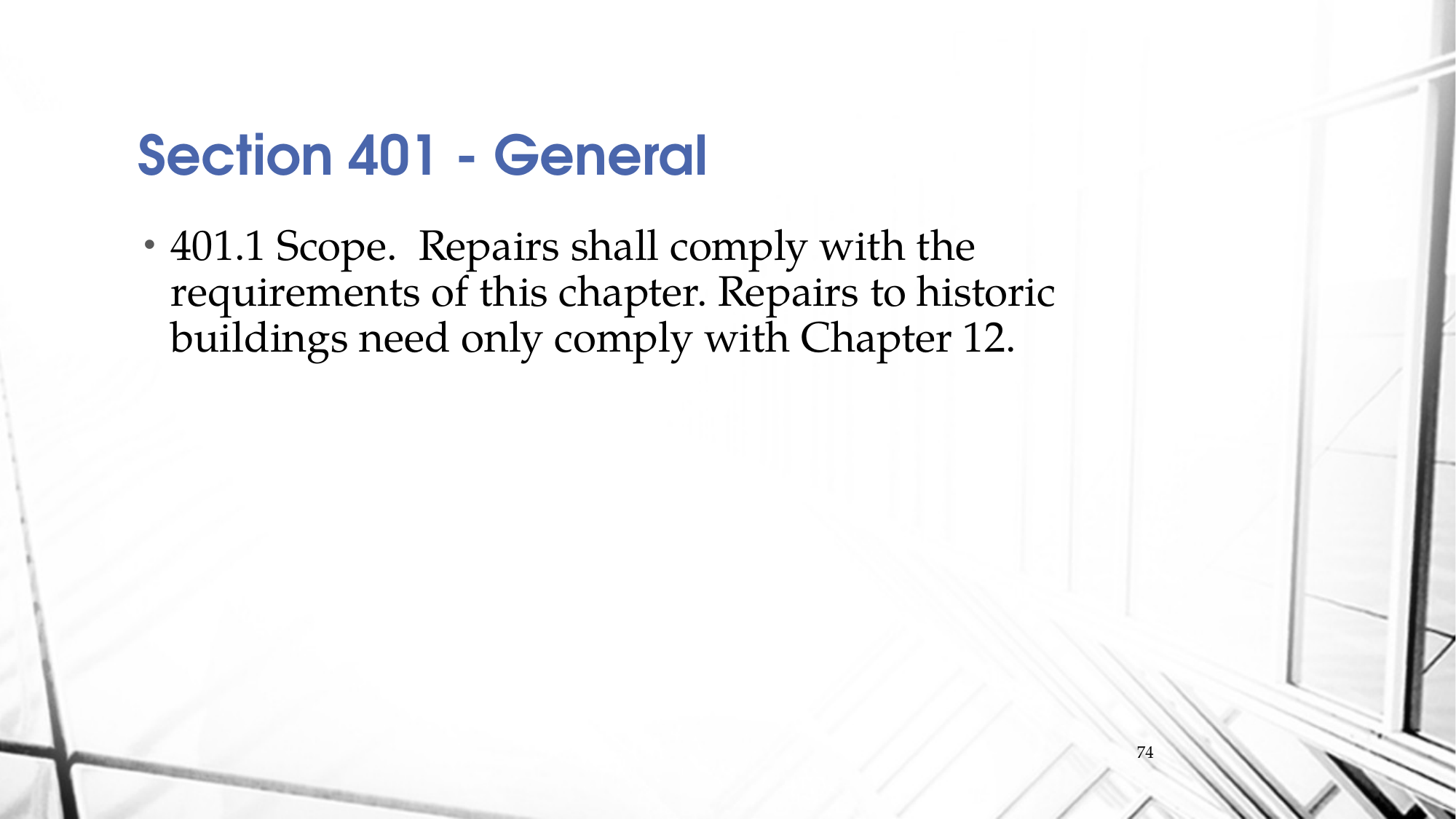

# Section 401 - General
401.1 Scope.  Repairs shall comply with the requirements of this chapter. Repairs to historic buildings need only comply with Chapter 12.
74